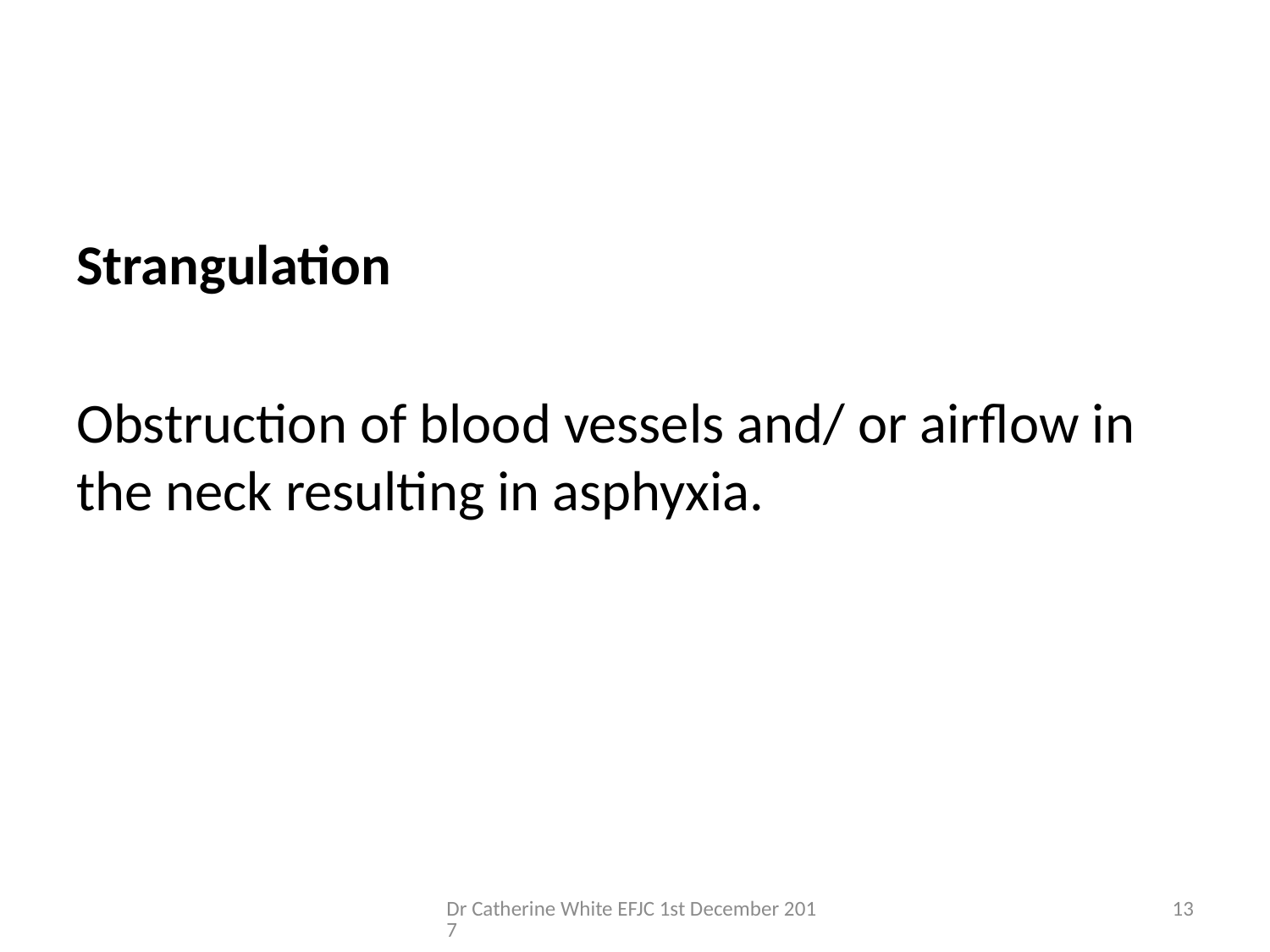

Strangulation

Obstruction of blood vessels and/ or airflow in the neck resulting in asphyxia.

Dr Catherine White EFJC 1st December 2017
13